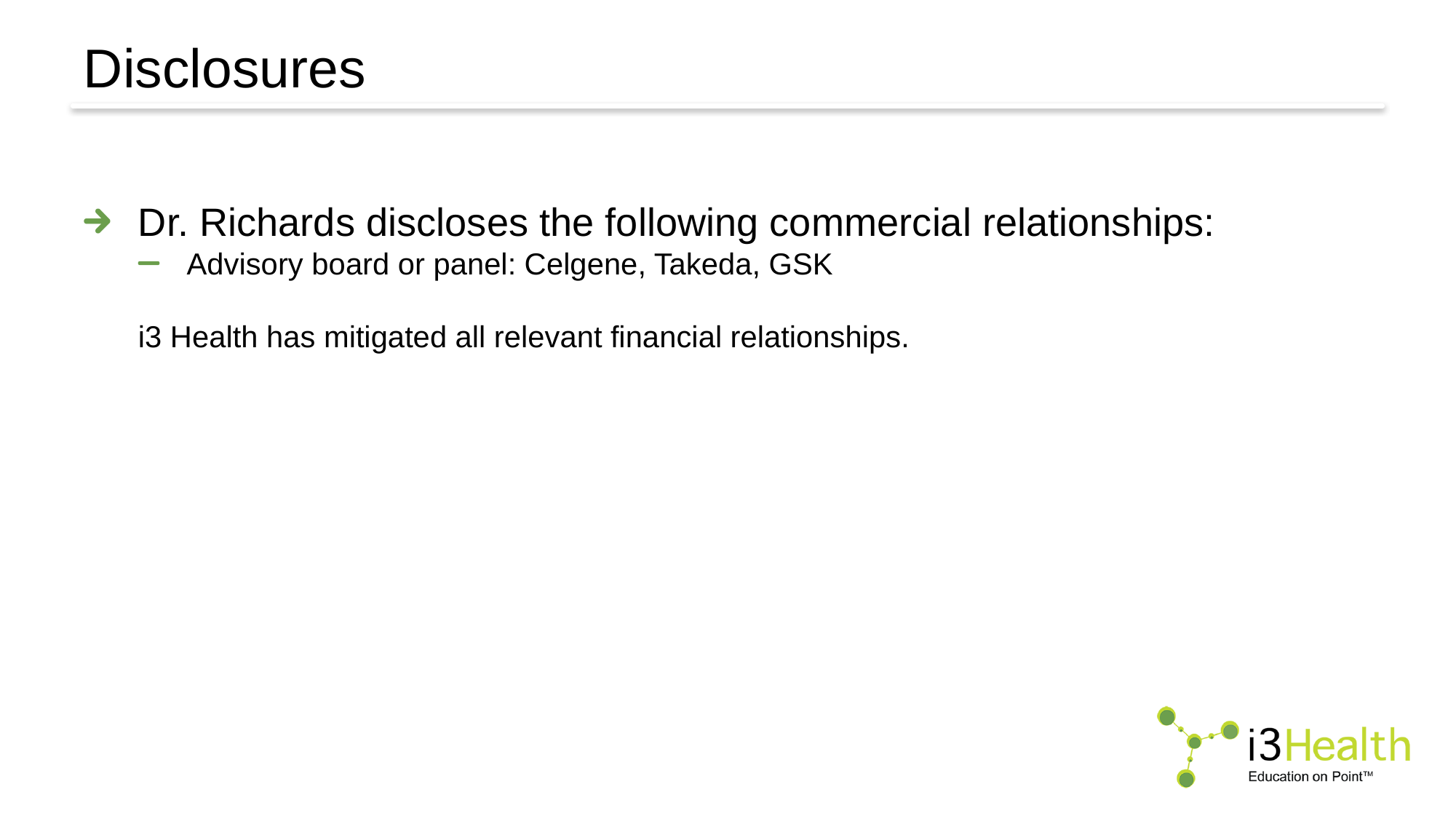

# Disclosures
Dr. Richards discloses the following commercial relationships:
Advisory board or panel: Celgene, Takeda, GSK

i3 Health has mitigated all relevant financial relationships.